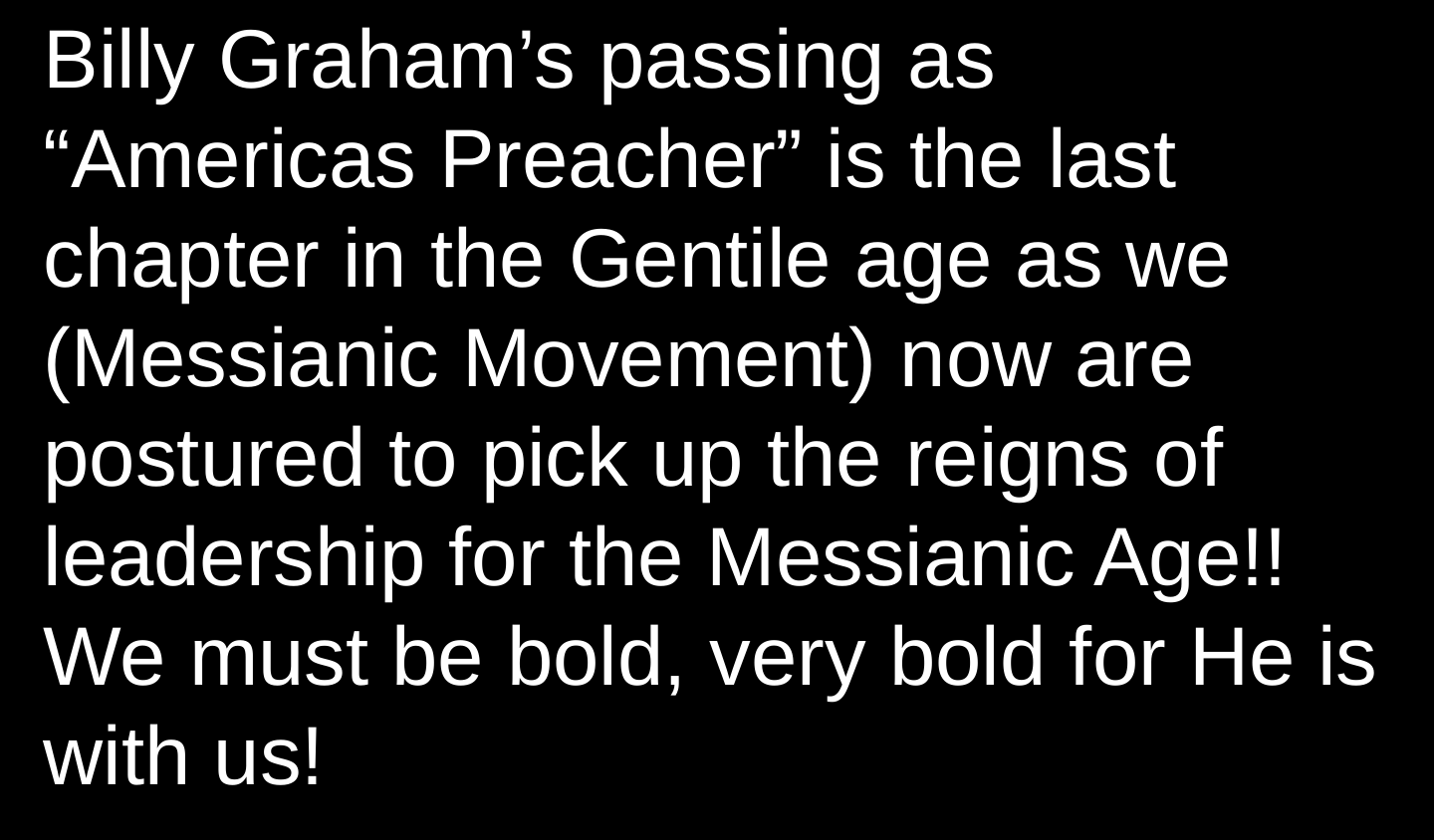

Billy Graham’s passing as “Americas Preacher” is the last chapter in the Gentile age as we (Messianic Movement) now are postured to pick up the reigns of leadership for the Messianic Age!! We must be bold, very bold for He is with us!